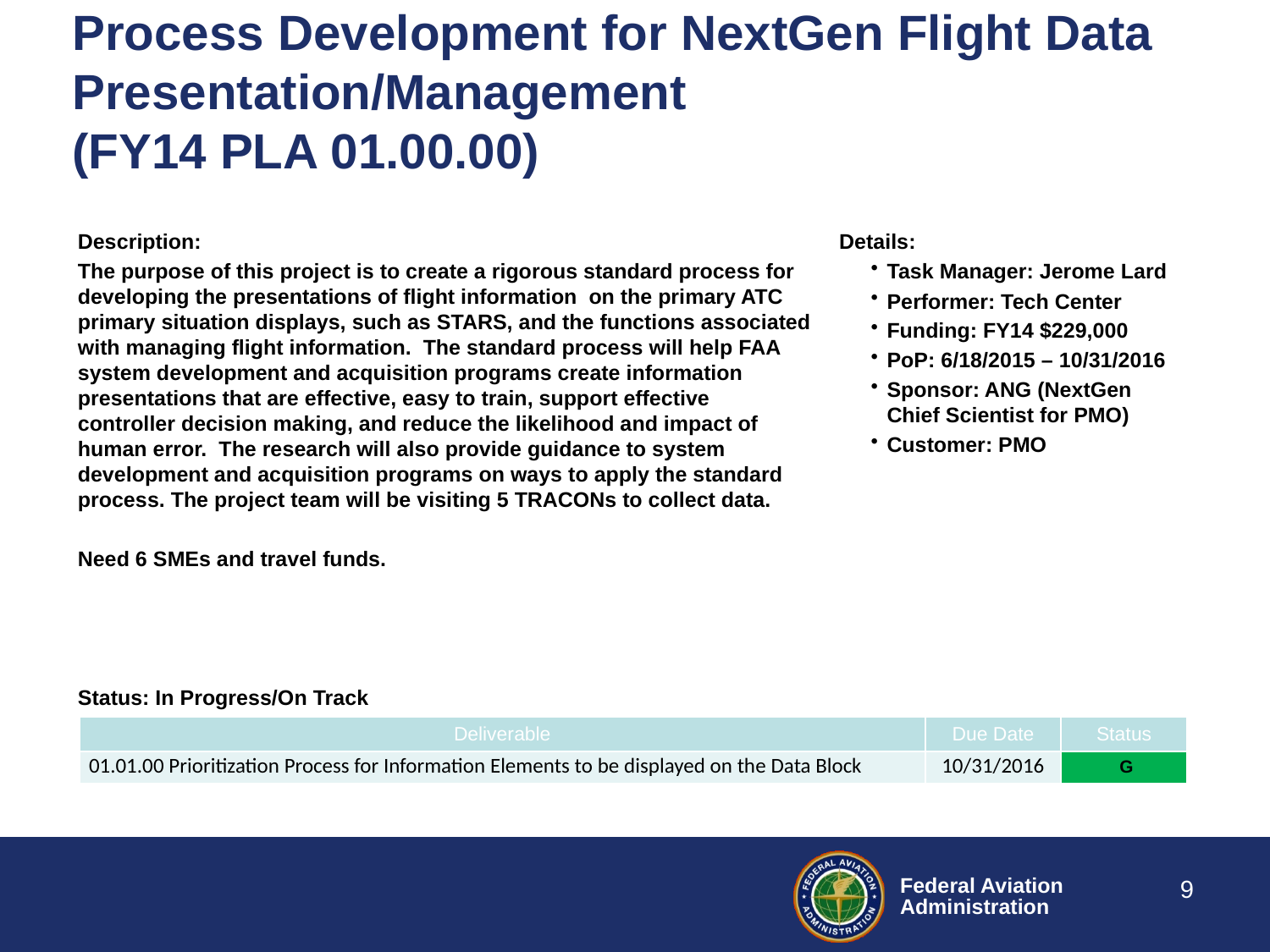

# Process Development for NextGen Flight Data Presentation/Management (FY14 PLA 01.00.00)
Description:
The purpose of this project is to create a rigorous standard process for developing the presentations of flight information  on the primary ATC primary situation displays, such as STARS, and the functions associated with managing flight information.  The standard process will help FAA system development and acquisition programs create information presentations that are effective, easy to train, support effective controller decision making, and reduce the likelihood and impact of human error.  The research will also provide guidance to system development and acquisition programs on ways to apply the standard process. The project team will be visiting 5 TRACONs to collect data.

Need 6 SMEs and travel funds.

Details:
Task Manager: Jerome Lard
Performer: Tech Center
Funding: FY14 $229,000
PoP: 6/18/2015 – 10/31/2016
Sponsor: ANG (NextGen Chief Scientist for PMO)
Customer: PMO

Status: In Progress/On Track
| Deliverable | Due Date | Status |
| --- | --- | --- |
| 01.01.00 Prioritization Process for Information Elements to be displayed on the Data Block | 10/31/2016 | G |
9